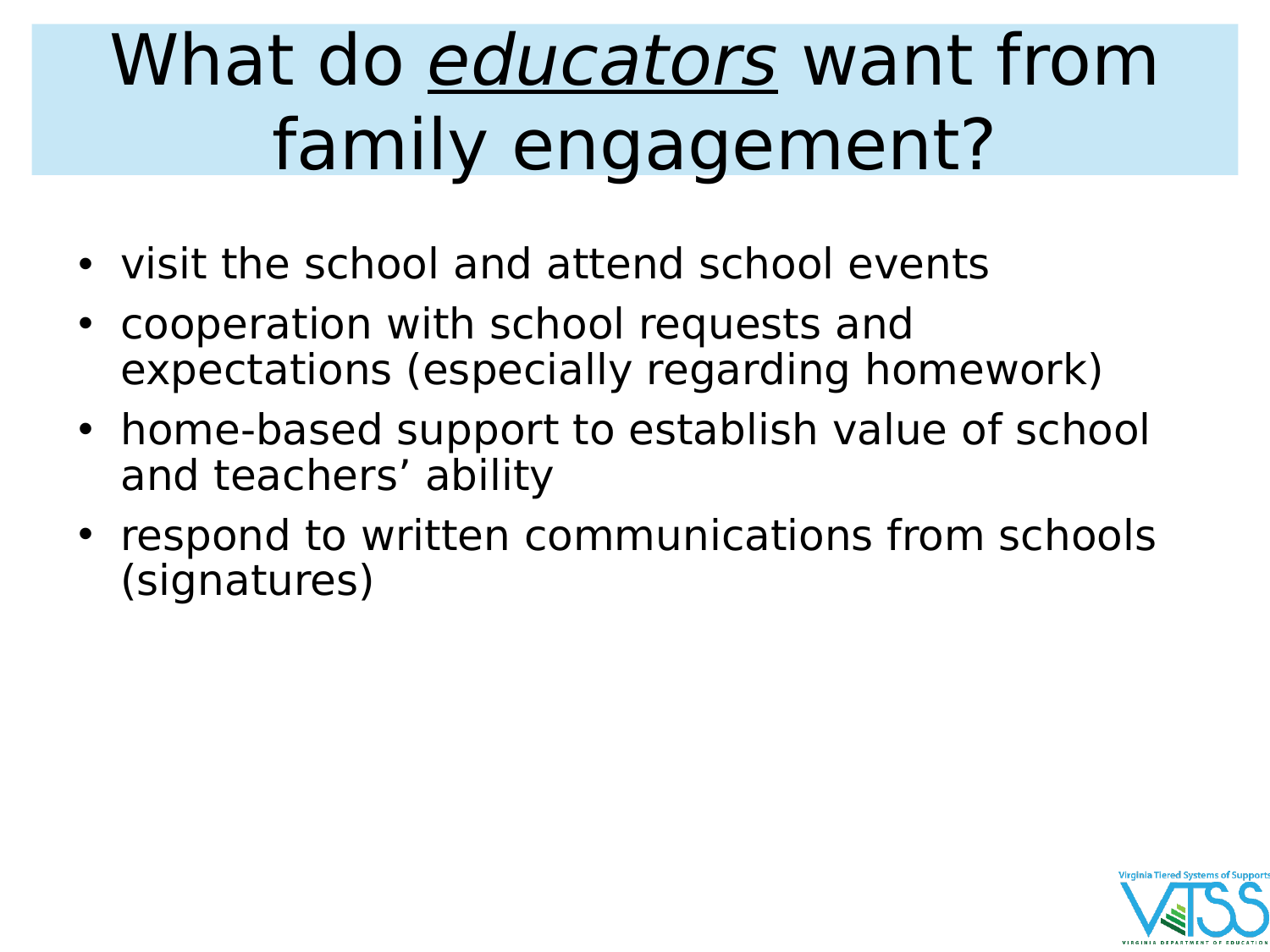

# What do educators want from family engagement?
visit the school and attend school events
cooperation with school requests and expectations (especially regarding homework)
home-based support to establish value of school and teachers’ ability
respond to written communications from schools (signatures)

Lawson, 2003